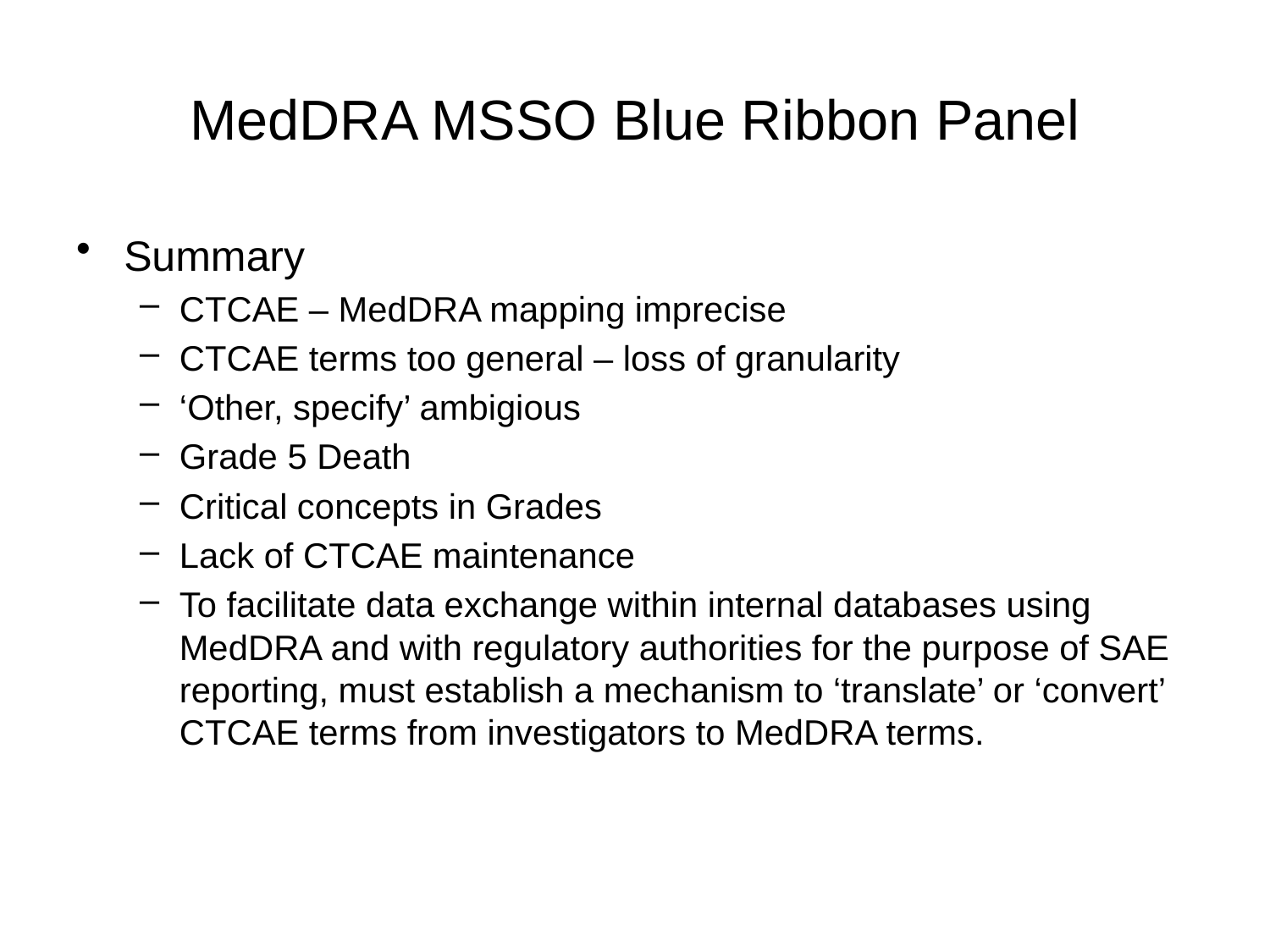

# MedDRA MSSO Blue Ribbon Panel
Summary
CTCAE – MedDRA mapping imprecise
CTCAE terms too general – loss of granularity
‘Other, specify’ ambigious
Grade 5 Death
Critical concepts in Grades
Lack of CTCAE maintenance
To facilitate data exchange within internal databases using MedDRA and with regulatory authorities for the purpose of SAE reporting, must establish a mechanism to ‘translate’ or ‘convert’ CTCAE terms from investigators to MedDRA terms.